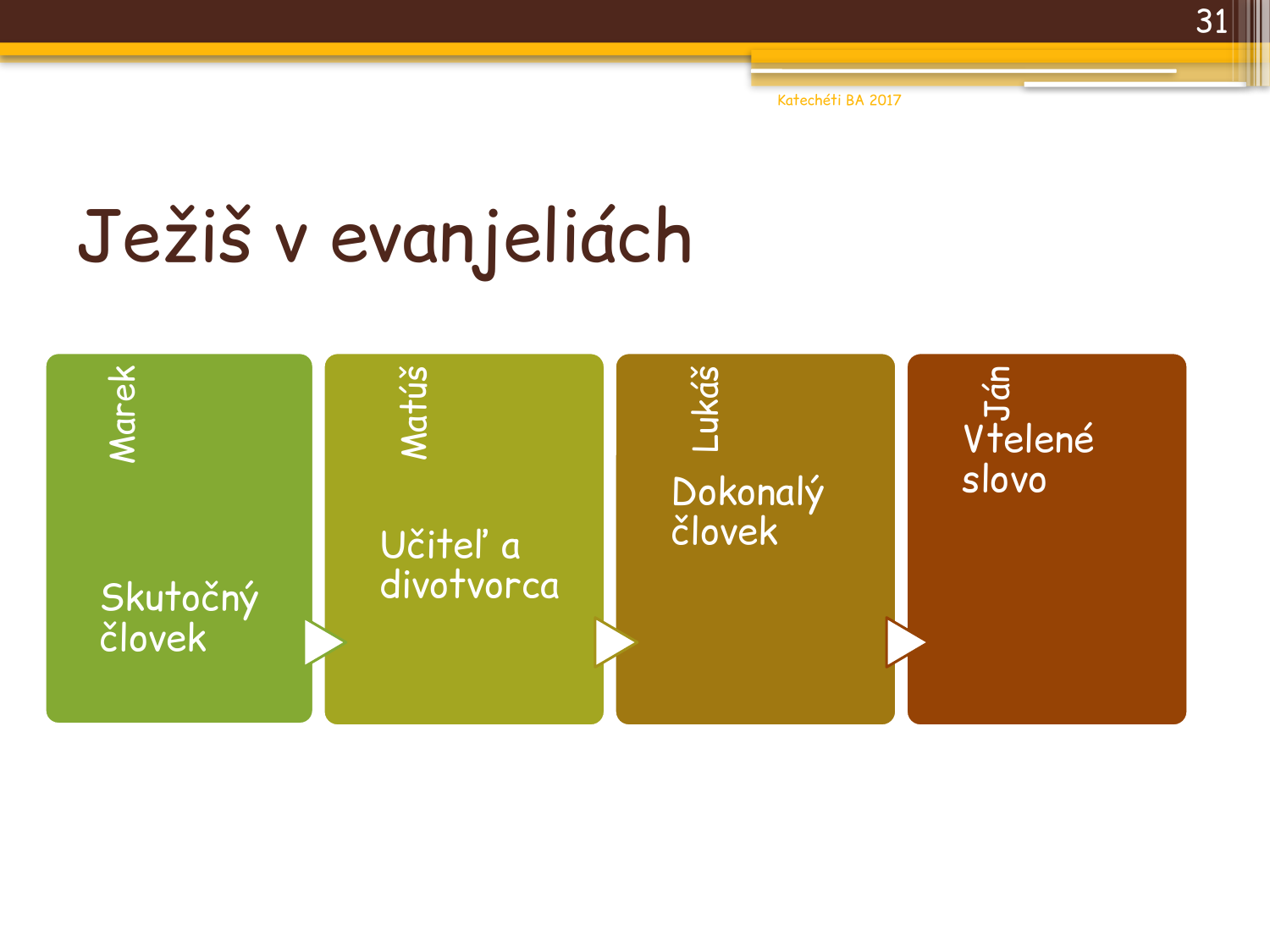

31
Katechéti BA 2017
# Ježiš v evanjeliách
Marek

Skutočný človek
Matúš

Učiteľ a divotvorca
Lukáš

Dokonalý človek
Ján

Vtelené slovo